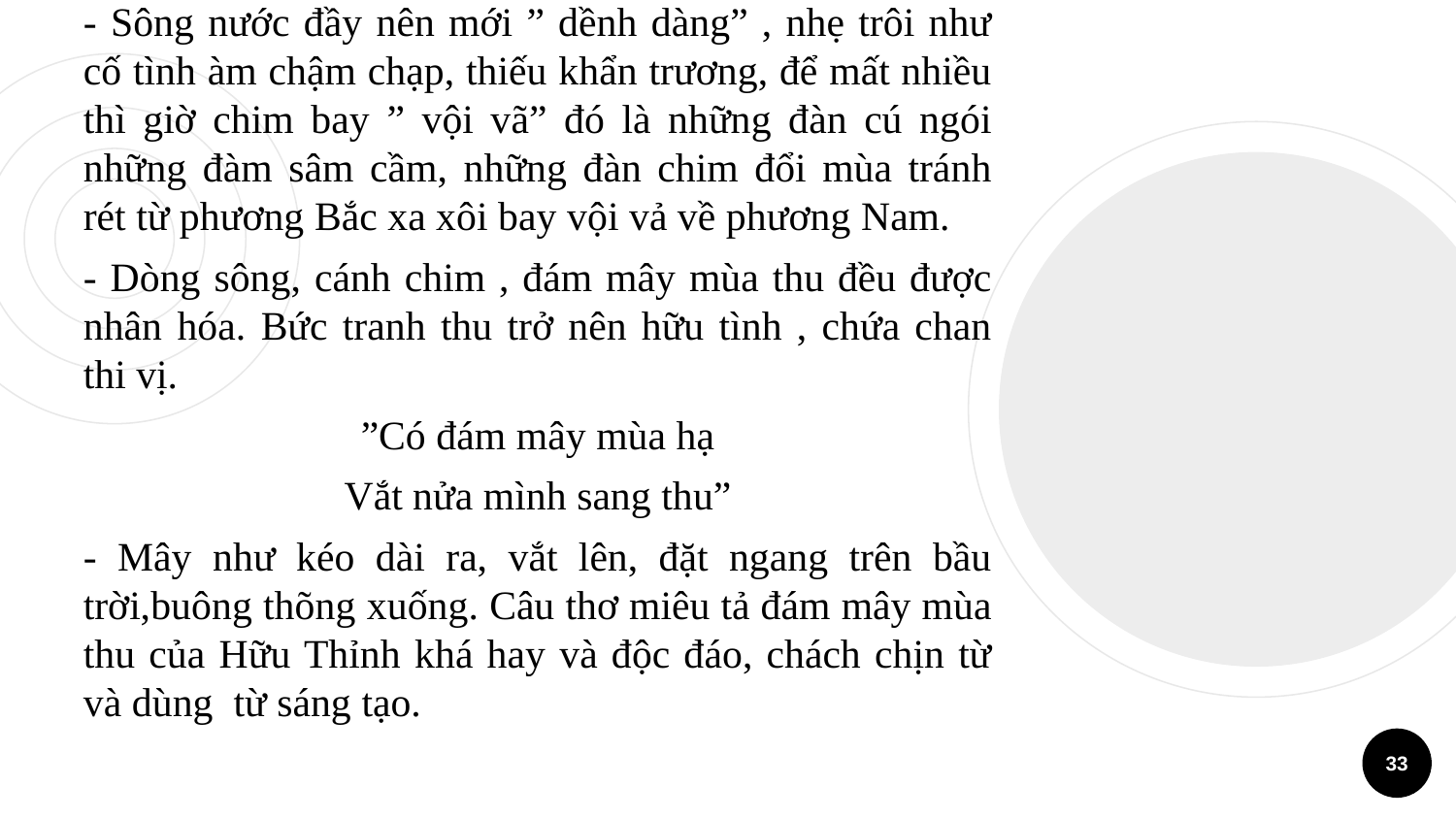

- Sông nước đầy nên mới ” dềnh dàng” , nhẹ trôi như cố tình àm chậm chạp, thiếu khẩn trương, để mất nhiều thì giờ chim bay ” vội vã” đó là những đàn cú ngói những đàm sâm cầm, những đàn chim đổi mùa tránh rét từ phương Bắc xa xôi bay vội vả về phương Nam.
- Dòng sông, cánh chim , đám mây mùa thu đều được nhân hóa. Bức tranh thu trở nên hữu tình , chứa chan thi vị.
”Có đám mây mùa hạ
Vắt nửa mình sang thu”
- Mây như kéo dài ra, vắt lên, đặt ngang trên bầu trời,buông thõng xuống. Câu thơ miêu tả đám mây mùa thu của Hữu Thỉnh khá hay và độc đáo, chách chịn từ và dùng  từ sáng tạo.

33